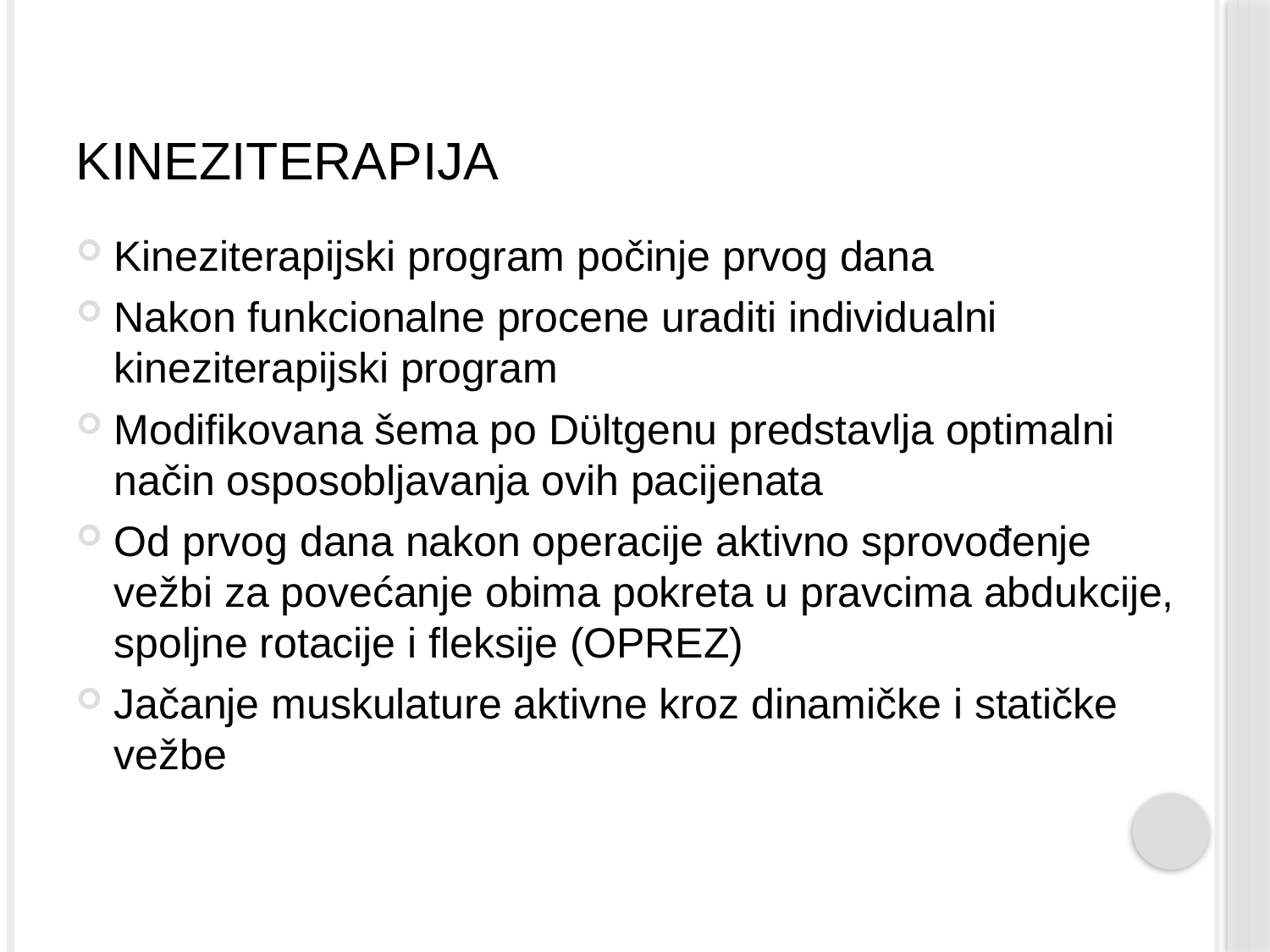

# Kineziterapija
Kineziterapijski program počinje prvog dana
Nakon funkcionalne procene uraditi individualni kineziterapijski program
Modifikovana šema po Dϋltgenu predstavlja optimalni način osposobljavanja ovih pacijenata
Od prvog dana nakon operacije aktivno sprovođenje vežbi za povećanje obima pokreta u pravcima abdukcije, spoljne rotacije i fleksije (OPREZ)
Jačanje muskulature aktivne kroz dinamičke i statičke vežbe